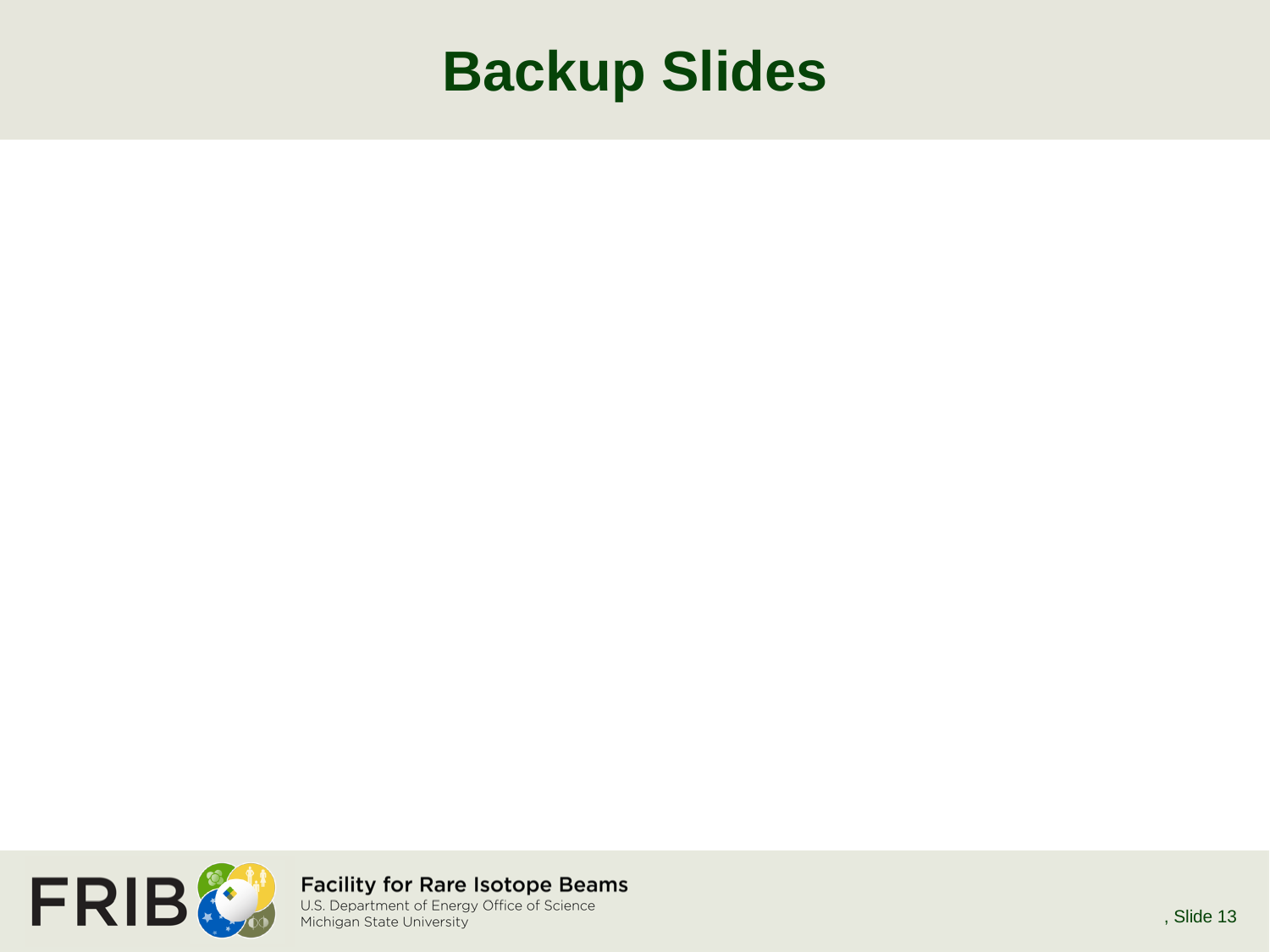

# Backup Slides

M. Konrad, October 2019 EPICS Workshop
, Slide 13